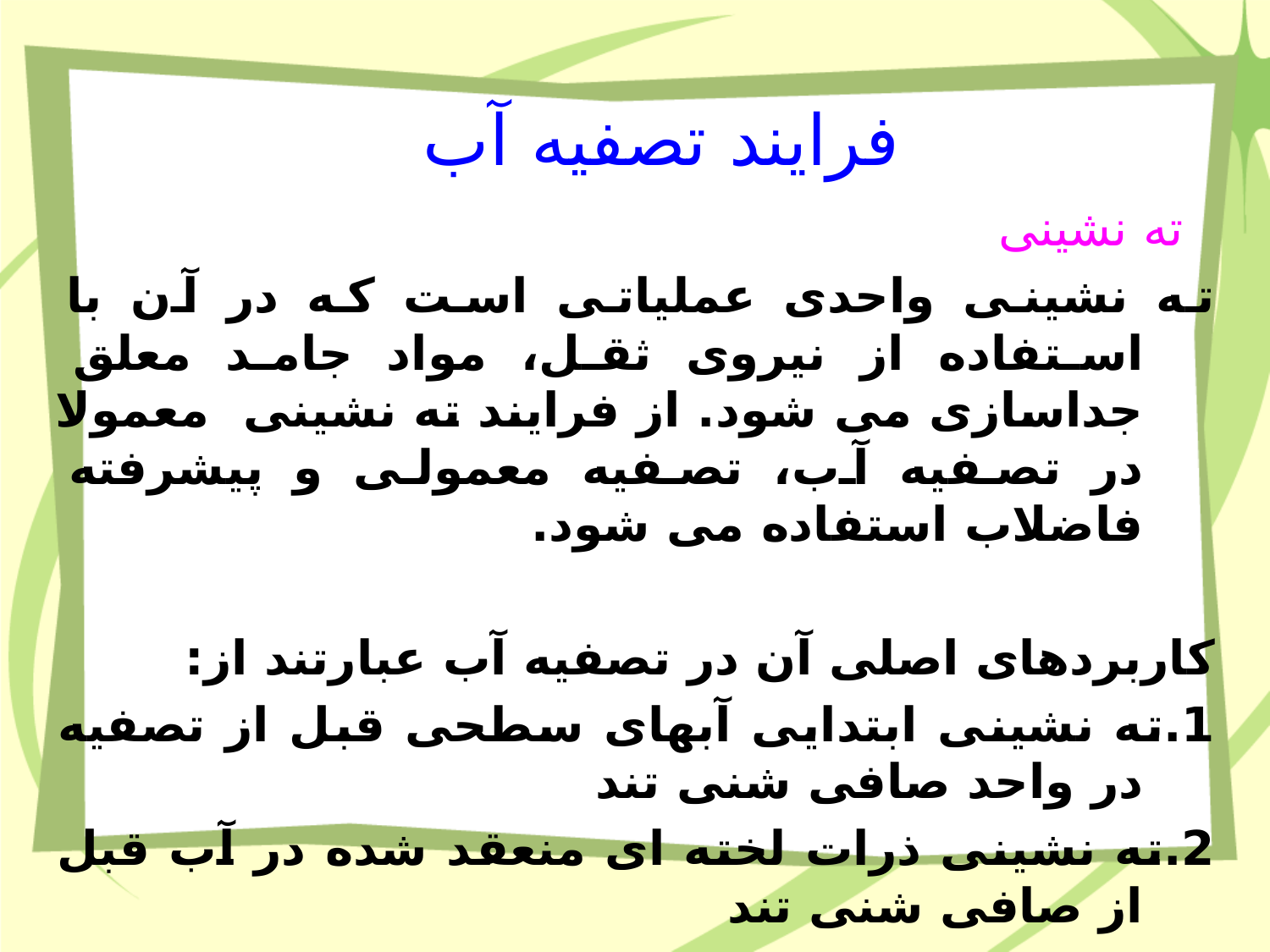

فرایند تصفیه آب
  ته نشینی
ته نشینی واحدی عملیاتی است که در آن با استفاده از نیروی ثقل، مواد جامد معلق جداسازی می شود. از فرایند ته نشینی  معمولا در تصفیه آب، تصفیه معمولی و پیشرفته فاضلاب استفاده می شود.

کاربردهای اصلی آن در تصفیه آب عبارتند از:
1.ته نشینی ابتدایی آبهای سطحی قبل از تصفیه در واحد صافی شنی تند
2.ته نشینی ذرات لخته ای منعقد شده در آب قبل از صافی شنی تند
3.ته نشینی لخته های منعقد شده در واحد سختی گیری آهک-سودا
3.ته نشینی آبهای تصفیه شده در واحدهای حذف منگنز یا آهن